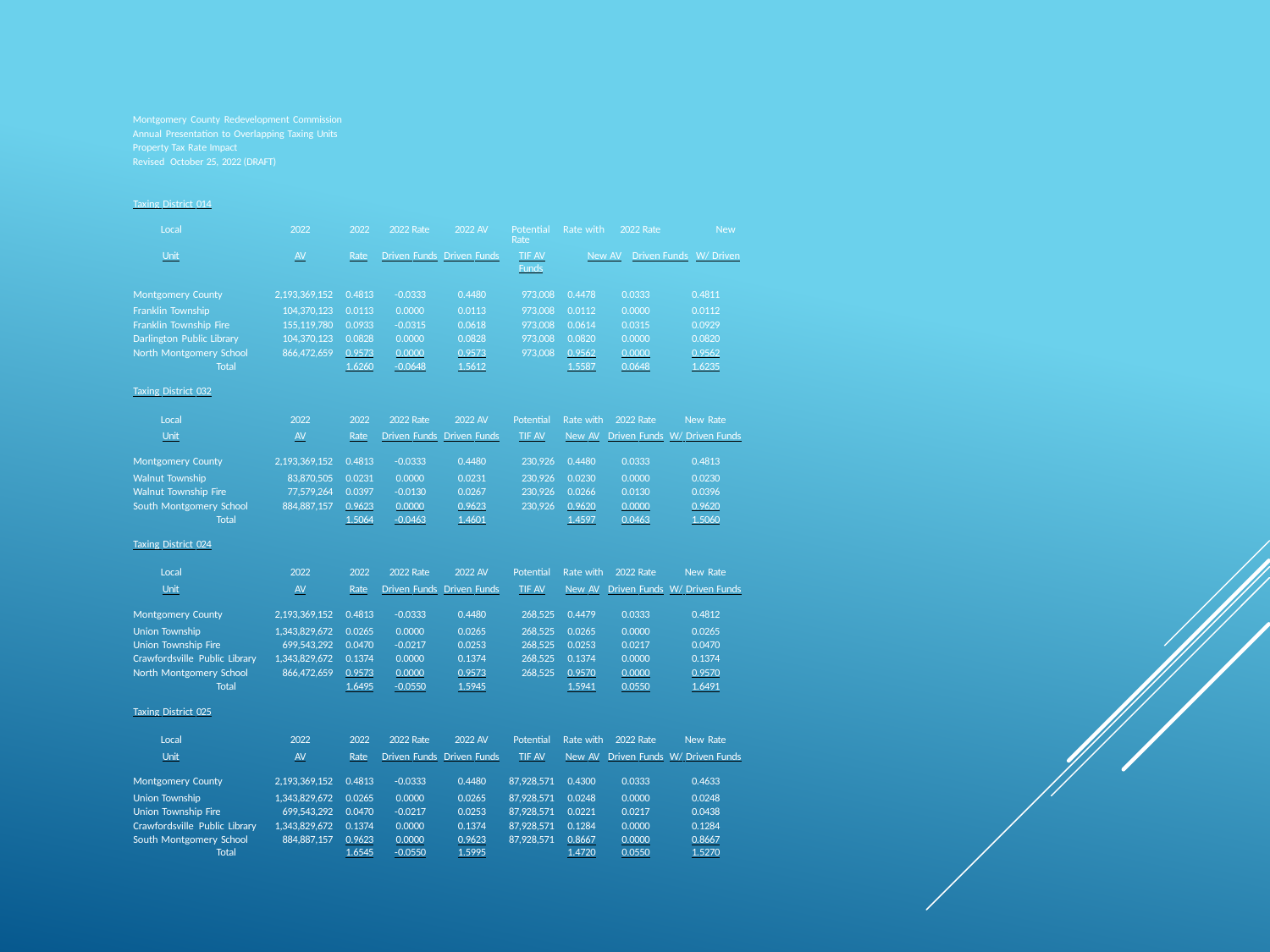

Montgomery County Redevelopment Commission Annual Presentation to Overlapping Taxing Units Property Tax Rate Impact
Revised October 25, 2022 (DRAFT)
| Taxing District 014 |  |  |  |  |  |  |  |  |
| --- | --- | --- | --- | --- | --- | --- | --- | --- |
| Local | 2022 | 2022 | 2022 Rate | 2022 AV | Potential Rate with 2022 Rate New Rate |  |  |  |
| Unit | AV | Rate | Driven Funds | Driven Funds | TIF AV New AV Driven Funds W/ Driven Funds |  |  |  |
| Montgomery County | 2,193,369,152 | 0.4813 | -0.0333 | 0.4480 | 973,008 | 0.4478 | 0.0333 | 0.4811 |
| Franklin Township | 104,370,123 | 0.0113 | 0.0000 | 0.0113 | 973,008 | 0.0112 | 0.0000 | 0.0112 |
| Franklin Township Fire | 155,119,780 | 0.0933 | -0.0315 | 0.0618 | 973,008 | 0.0614 | 0.0315 | 0.0929 |
| Darlington Public Library | 104,370,123 | 0.0828 | 0.0000 | 0.0828 | 973,008 | 0.0820 | 0.0000 | 0.0820 |
| North Montgomery School | 866,472,659 | 0.9573 | 0.0000 | 0.9573 | 973,008 | 0.9562 | 0.0000 | 0.9562 |
| Total |  | 1.6260 | -0.0648 | 1.5612 |  | 1.5587 | 0.0648 | 1.6235 |
| Taxing District 032 |  |  |  |  |  |  |  |  |
| Local | 2022 | 2022 | 2022 Rate | 2022 AV | Potential | Rate with | 2022 Rate | New Rate |
| Unit | AV | Rate | Driven Funds | Driven Funds | TIF AV | New AV | Driven Funds | W/ Driven Funds |
| Montgomery County | 2,193,369,152 | 0.4813 | -0.0333 | 0.4480 | 230,926 | 0.4480 | 0.0333 | 0.4813 |
| Walnut Township | 83,870,505 | 0.0231 | 0.0000 | 0.0231 | 230,926 | 0.0230 | 0.0000 | 0.0230 |
| Walnut Township Fire | 77,579,264 | 0.0397 | -0.0130 | 0.0267 | 230,926 | 0.0266 | 0.0130 | 0.0396 |
| South Montgomery School | 884,887,157 | 0.9623 | 0.0000 | 0.9623 | 230,926 | 0.9620 | 0.0000 | 0.9620 |
| Total |  | 1.5064 | -0.0463 | 1.4601 |  | 1.4597 | 0.0463 | 1.5060 |
| Taxing District 024 |  |  |  |  |  |  |  |  |
| Local | 2022 | 2022 | 2022 Rate | 2022 AV | Potential | Rate with | 2022 Rate | New Rate |
| Unit | AV | Rate | Driven Funds | Driven Funds | TIF AV | New AV | Driven Funds | W/ Driven Funds |
| Montgomery County | 2,193,369,152 | 0.4813 | -0.0333 | 0.4480 | 268,525 | 0.4479 | 0.0333 | 0.4812 |
| Union Township | 1,343,829,672 | 0.0265 | 0.0000 | 0.0265 | 268,525 | 0.0265 | 0.0000 | 0.0265 |
| Union Township Fire | 699,543,292 | 0.0470 | -0.0217 | 0.0253 | 268,525 | 0.0253 | 0.0217 | 0.0470 |
| Crawfordsville Public Library | 1,343,829,672 | 0.1374 | 0.0000 | 0.1374 | 268,525 | 0.1374 | 0.0000 | 0.1374 |
| North Montgomery School | 866,472,659 | 0.9573 | 0.0000 | 0.9573 | 268,525 | 0.9570 | 0.0000 | 0.9570 |
| Total |  | 1.6495 | -0.0550 | 1.5945 |  | 1.5941 | 0.0550 | 1.6491 |
| Taxing District 025 |  |  |  |  |  |  |  |  |
| Local | 2022 | 2022 | 2022 Rate | 2022 AV | Potential | Rate with | 2022 Rate | New Rate |
| Unit | AV | Rate | Driven Funds | Driven Funds | TIF AV | New AV | Driven Funds | W/ Driven Funds |
| Montgomery County | 2,193,369,152 | 0.4813 | -0.0333 | 0.4480 | 87,928,571 | 0.4300 | 0.0333 | 0.4633 |
| Union Township | 1,343,829,672 | 0.0265 | 0.0000 | 0.0265 | 87,928,571 | 0.0248 | 0.0000 | 0.0248 |
| Union Township Fire | 699,543,292 | 0.0470 | -0.0217 | 0.0253 | 87,928,571 | 0.0221 | 0.0217 | 0.0438 |
| Crawfordsville Public Library | 1,343,829,672 | 0.1374 | 0.0000 | 0.1374 | 87,928,571 | 0.1284 | 0.0000 | 0.1284 |
| South Montgomery School | 884,887,157 | 0.9623 | 0.0000 | 0.9623 | 87,928,571 | 0.8667 | 0.0000 | 0.8667 |
| Total |  | 1.6545 | -0.0550 | 1.5995 |  | 1.4720 | 0.0550 | 1.5270 |